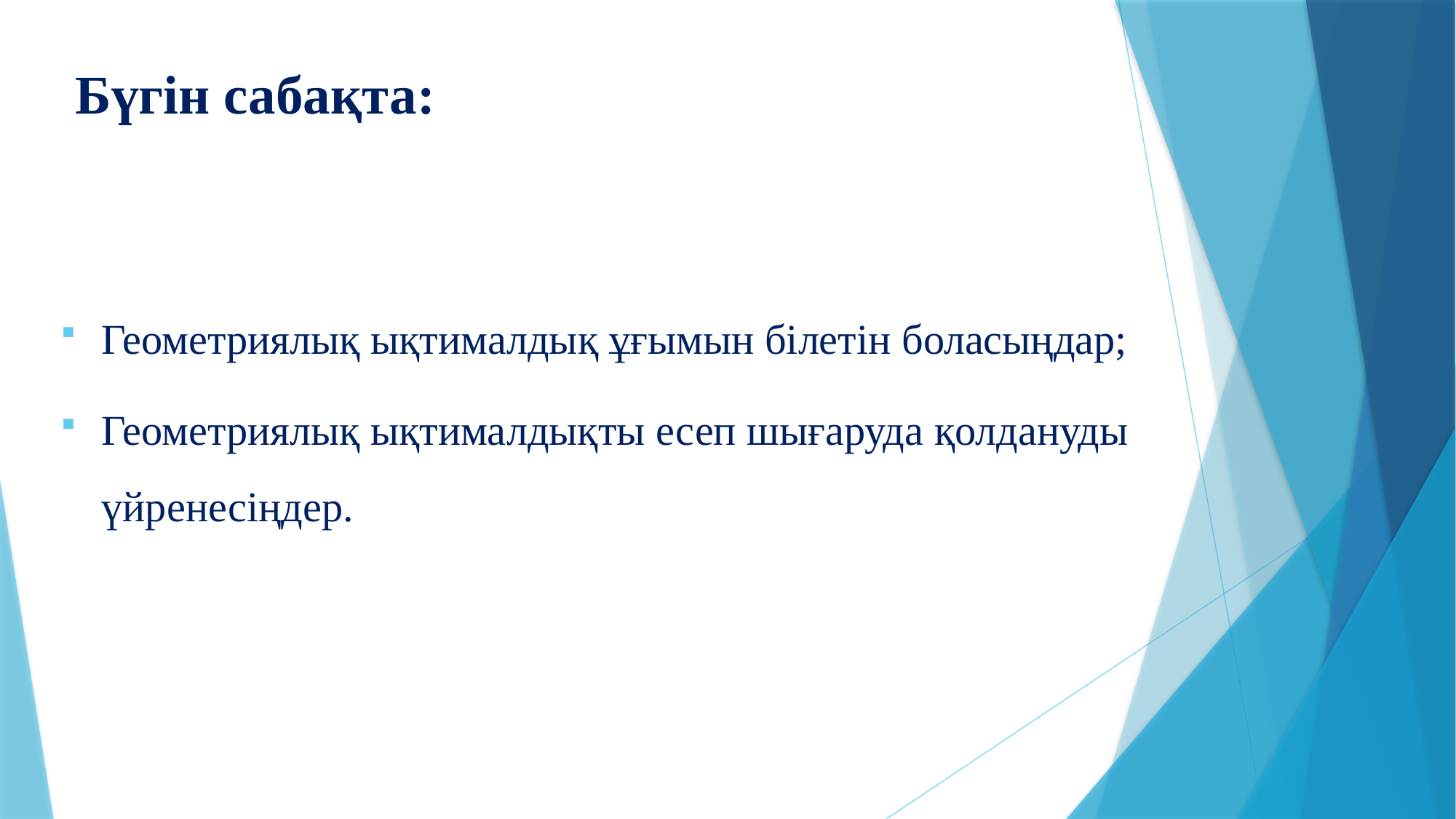

# Бүгін сабақта:

Геометриялық ықтималдық ұғымын білетін боласыңдар;
Геометриялық ықтималдықты есеп шығаруда қолдануды үйренесіңдер.